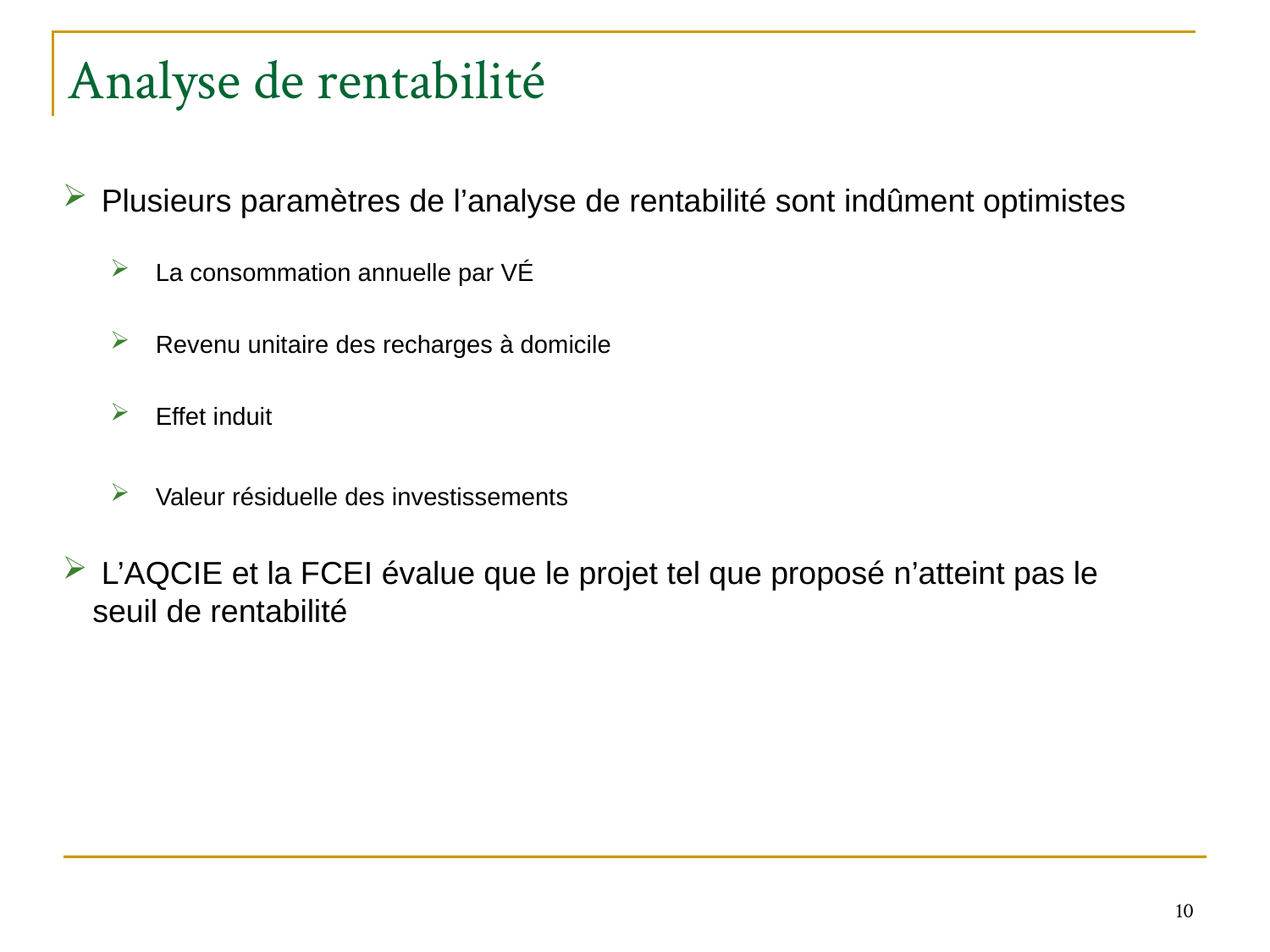

# Analyse de rentabilité

 Plusieurs paramètres de l’analyse de rentabilité sont indûment optimistes

La consommation annuelle par VÉ

Revenu unitaire des recharges à domicile

Effet induit

Valeur résiduelle des investissements

 L’AQCIE et la FCEI évalue que le projet tel que proposé n’atteint pas le seuil de rentabilité

10